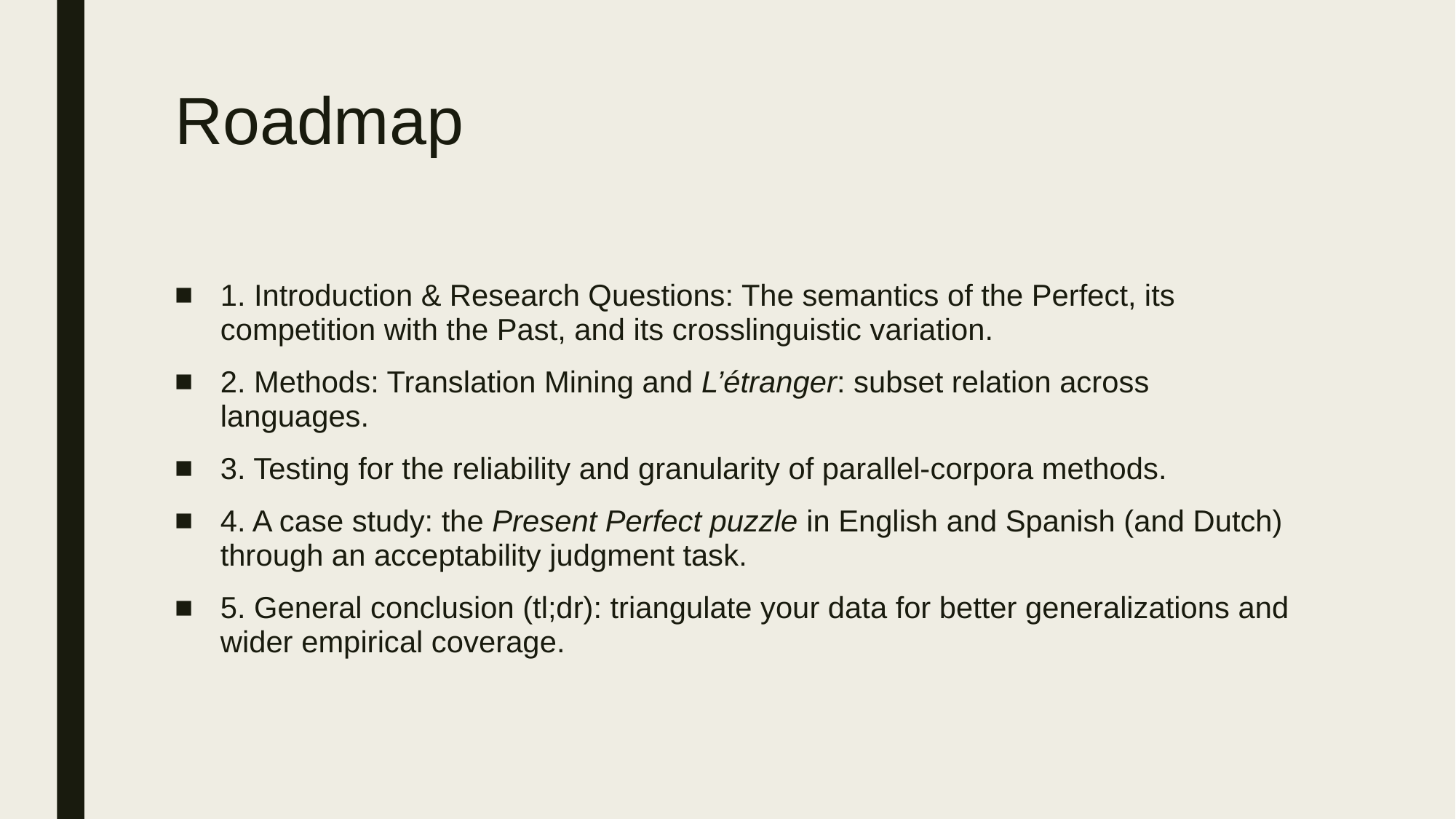

# Roadmap
1. Introduction & Research Questions: The semantics of the Perfect, its competition with the Past, and its crosslinguistic variation.
2. Methods: Translation Mining and L’étranger: subset relation across languages.
3. Testing for the reliability and granularity of parallel-corpora methods.
4. A case study: the Present Perfect puzzle in English and Spanish (and Dutch) through an acceptability judgment task.
5. General conclusion (tl;dr): triangulate your data for better generalizations and wider empirical coverage.